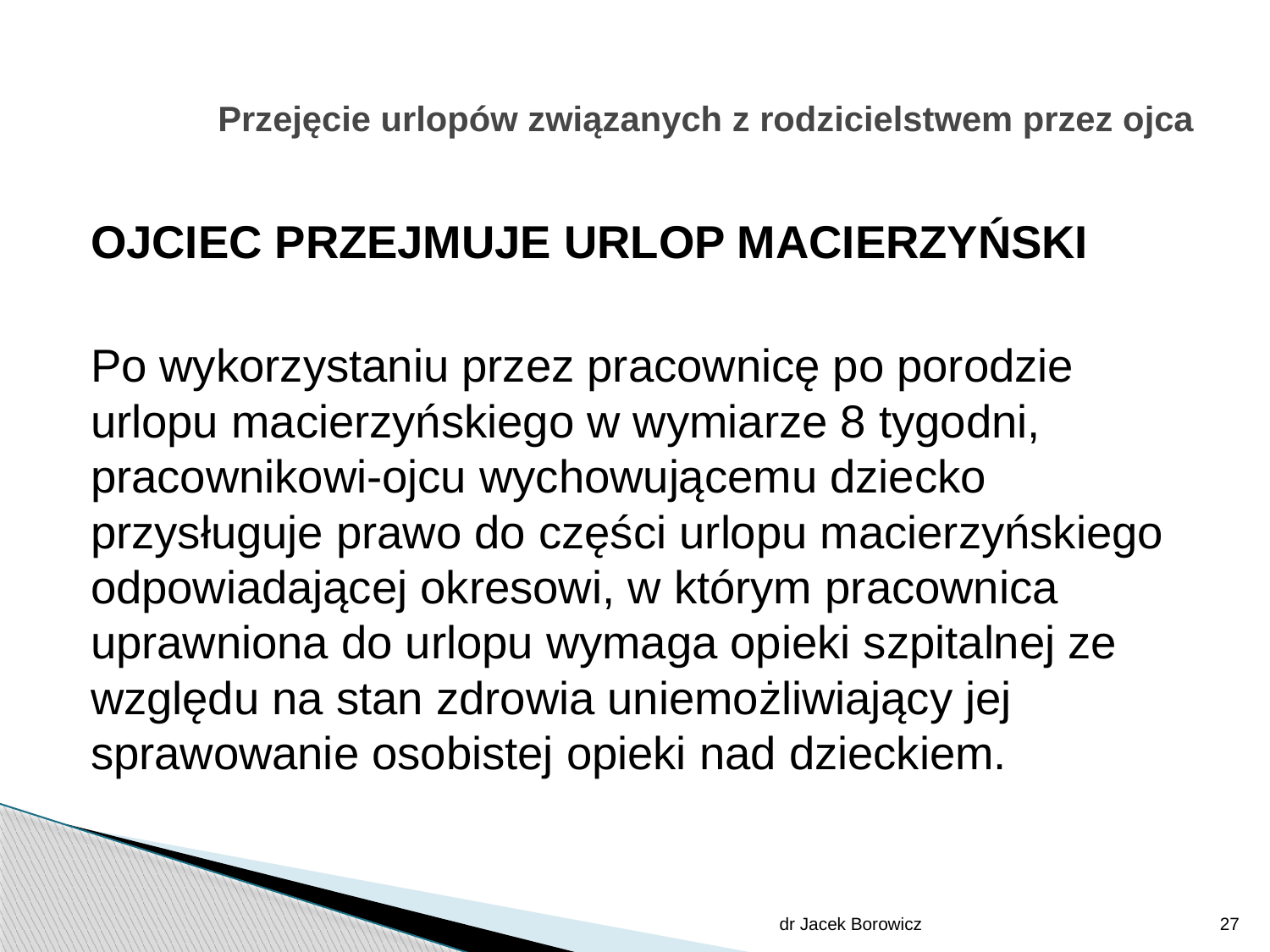

# Przejęcie urlopów związanych z rodzicielstwem przez ojca
OJCIEC PRZEJMUJE URLOP MACIERZYŃSKI

Po wykorzystaniu przez pracownicę po porodzie urlopu macierzyńskiego w wymiarze 8 tygodni, pracownikowi-ojcu wychowującemu dziecko przysługuje prawo do części urlopu macierzyńskiego odpowiadającej okresowi, w którym pracownica uprawniona do urlopu wymaga opieki szpitalnej ze względu na stan zdrowia uniemożliwiający jej sprawowanie osobistej opieki nad dzieckiem.

dr Jacek Borowicz
27